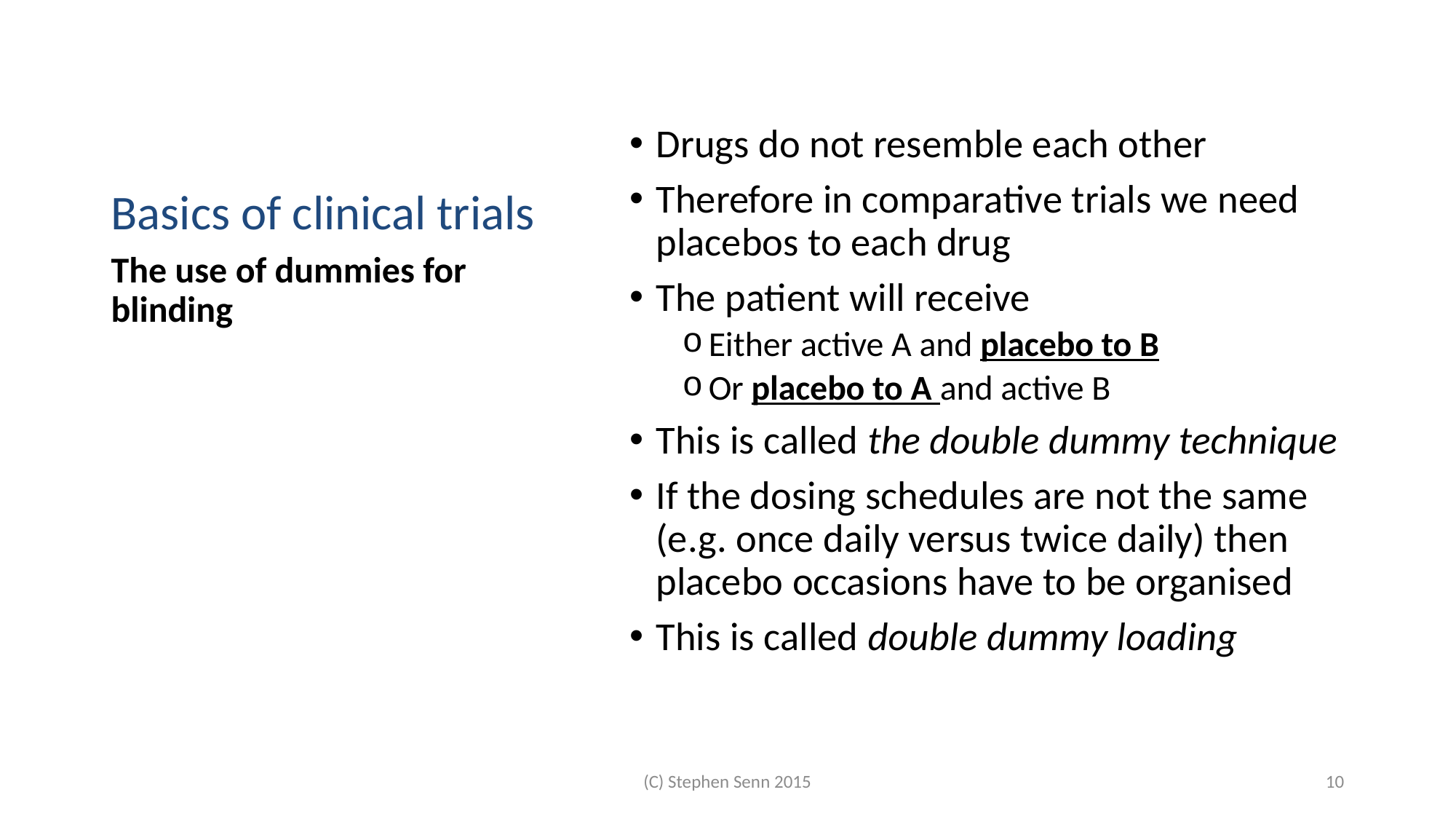

# Basics of clinical trials
Drugs do not resemble each other
Therefore in comparative trials we need placebos to each drug
The patient will receive
Either active A and placebo to B
Or placebo to A and active B
This is called the double dummy technique
If the dosing schedules are not the same (e.g. once daily versus twice daily) then placebo occasions have to be organised
This is called double dummy loading
The use of dummies for blinding
(C) Stephen Senn 2015
10